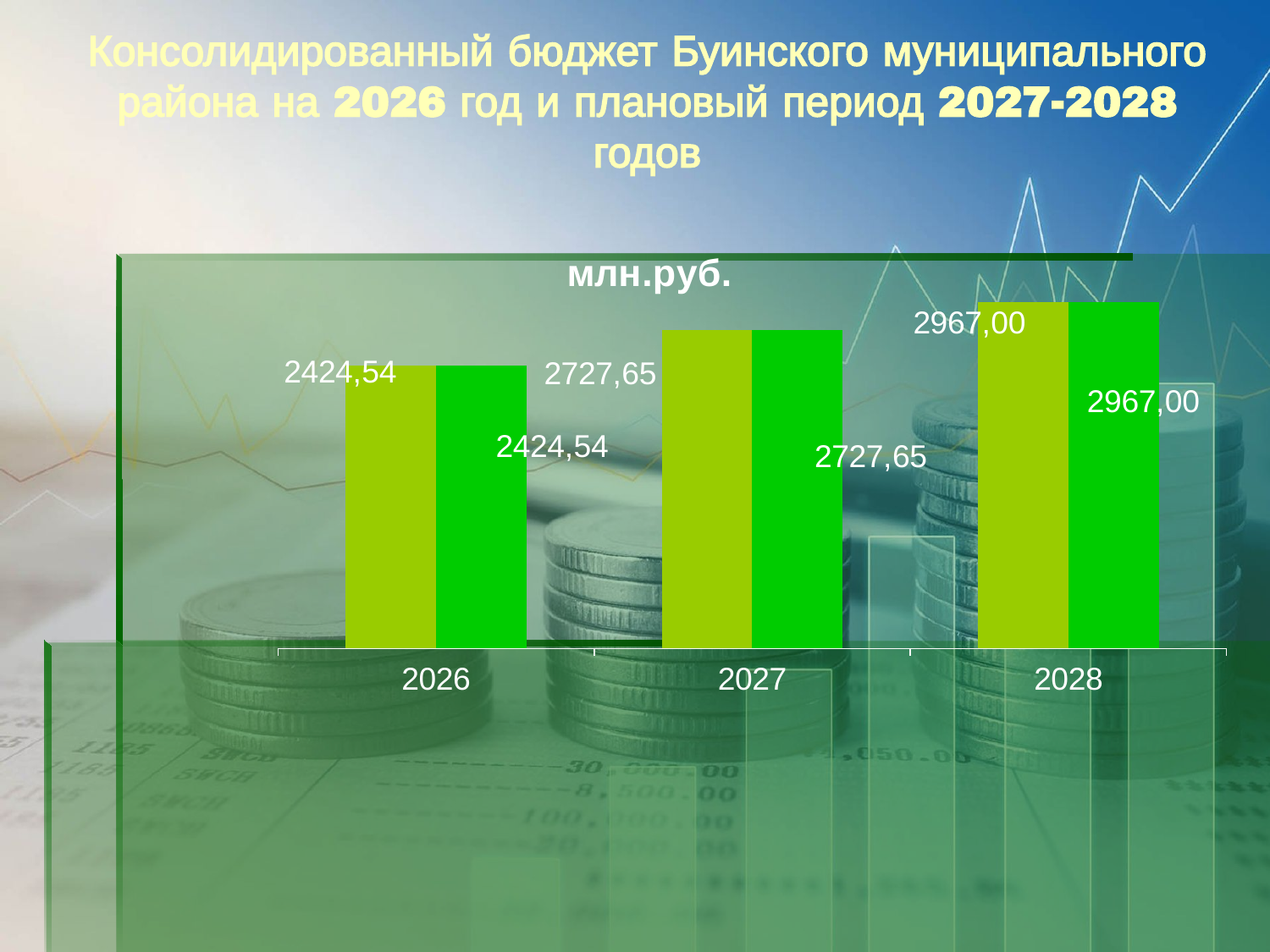

# Консолидированный бюджет Буинского муниципального района на 2026 год и плановый период 2027-2028 годов

### Chart: млн.руб.

| Category | Доходы | Расходы |
|---|---|---|
| 2026 | 2424.54 | 2424.54 |
| 2027 | 2727.65 | 2727.65 |
| 2028 | 2967.0 | 2967.0 |